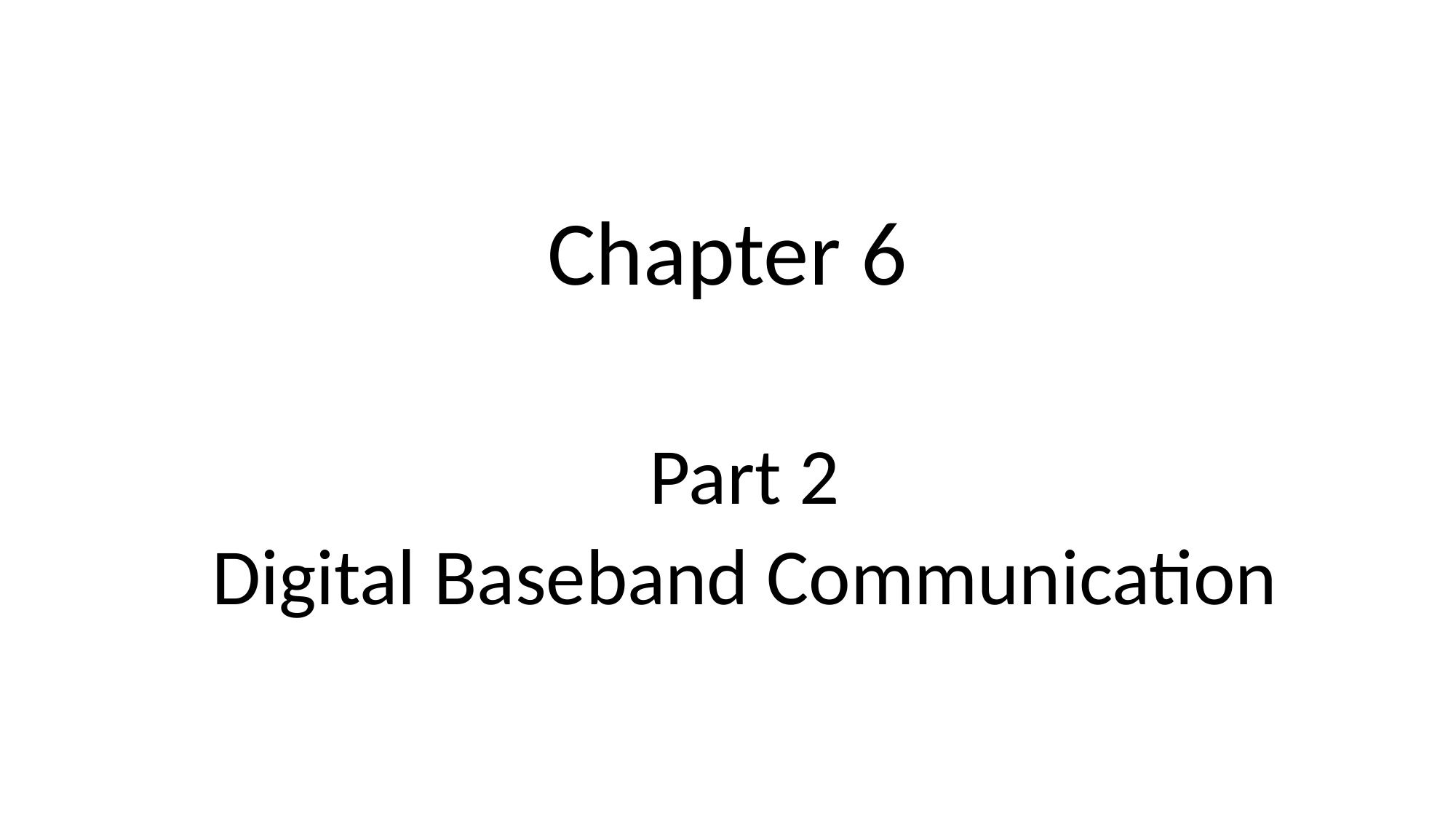

# Chapter 6
Part 2
Digital Baseband Communication